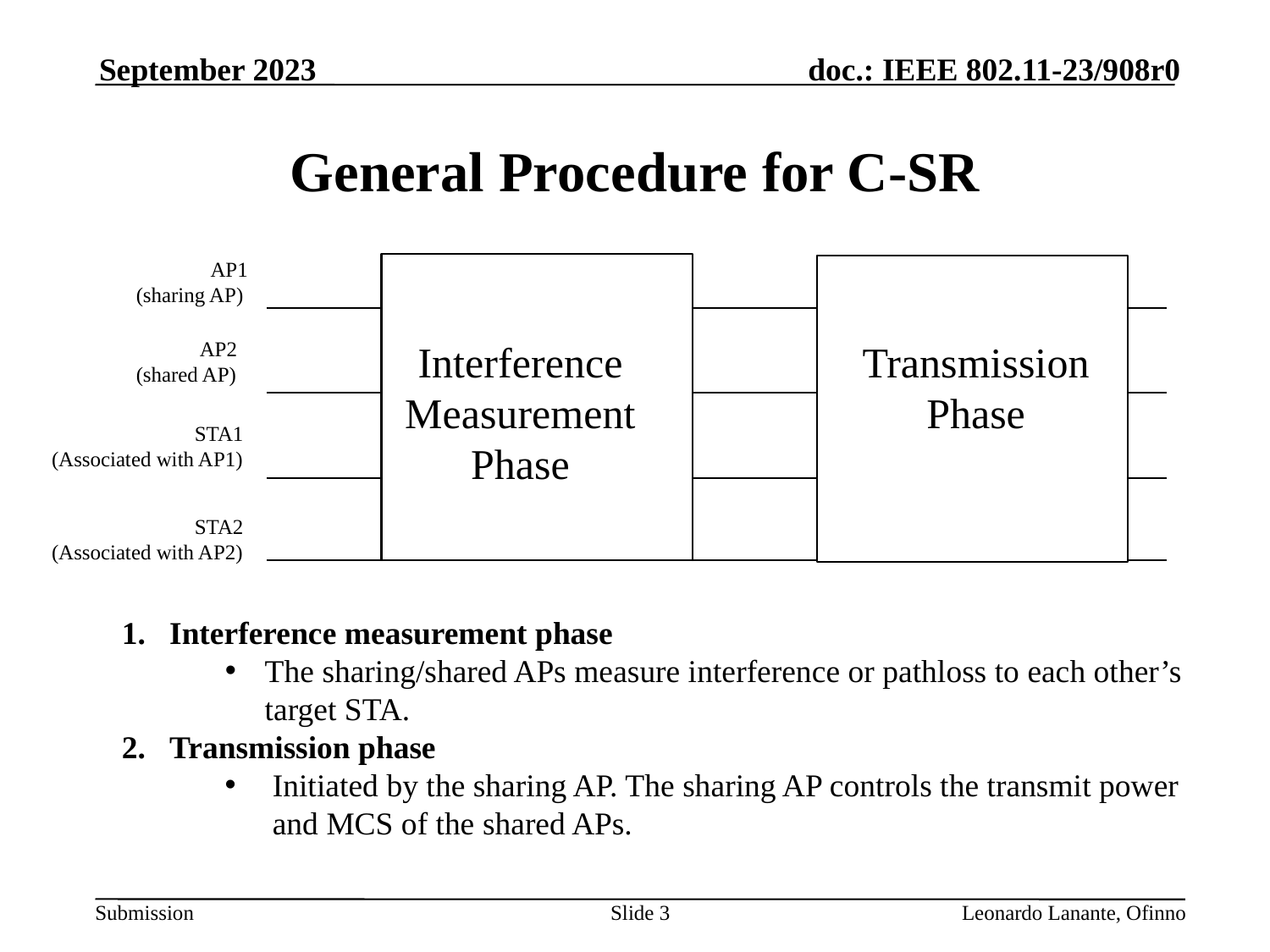

September 2023
# General Procedure for C-SR
                     AP1
       (sharing AP)

                     AP2
         (shared AP)
Interference Measurement
Phase
Transmission Phase
                            STA1
 (Associated with AP1)
                            STA2
 (Associated with AP2)
Interference measurement phase
The sharing/shared APs measure interference or pathloss to each other’s target STA.
Transmission phase
Initiated by the sharing AP. The sharing AP controls the transmit power and MCS of the shared APs.
Slide 3
Leonardo Lanante, Ofinno